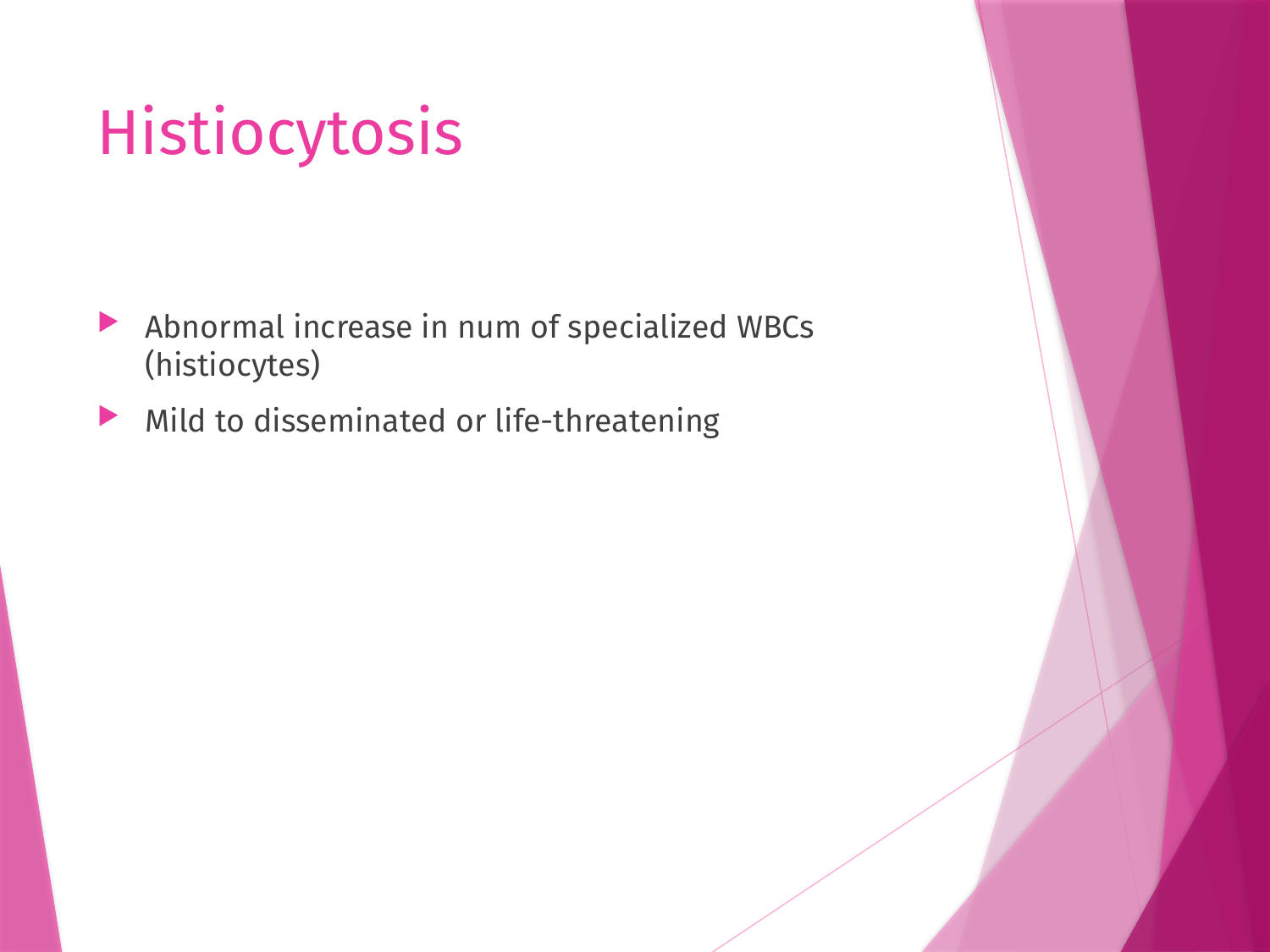

# Histiocytosis
Abnormal increase in num of specialized WBCs (histiocytes)
Mild to disseminated or life-threatening